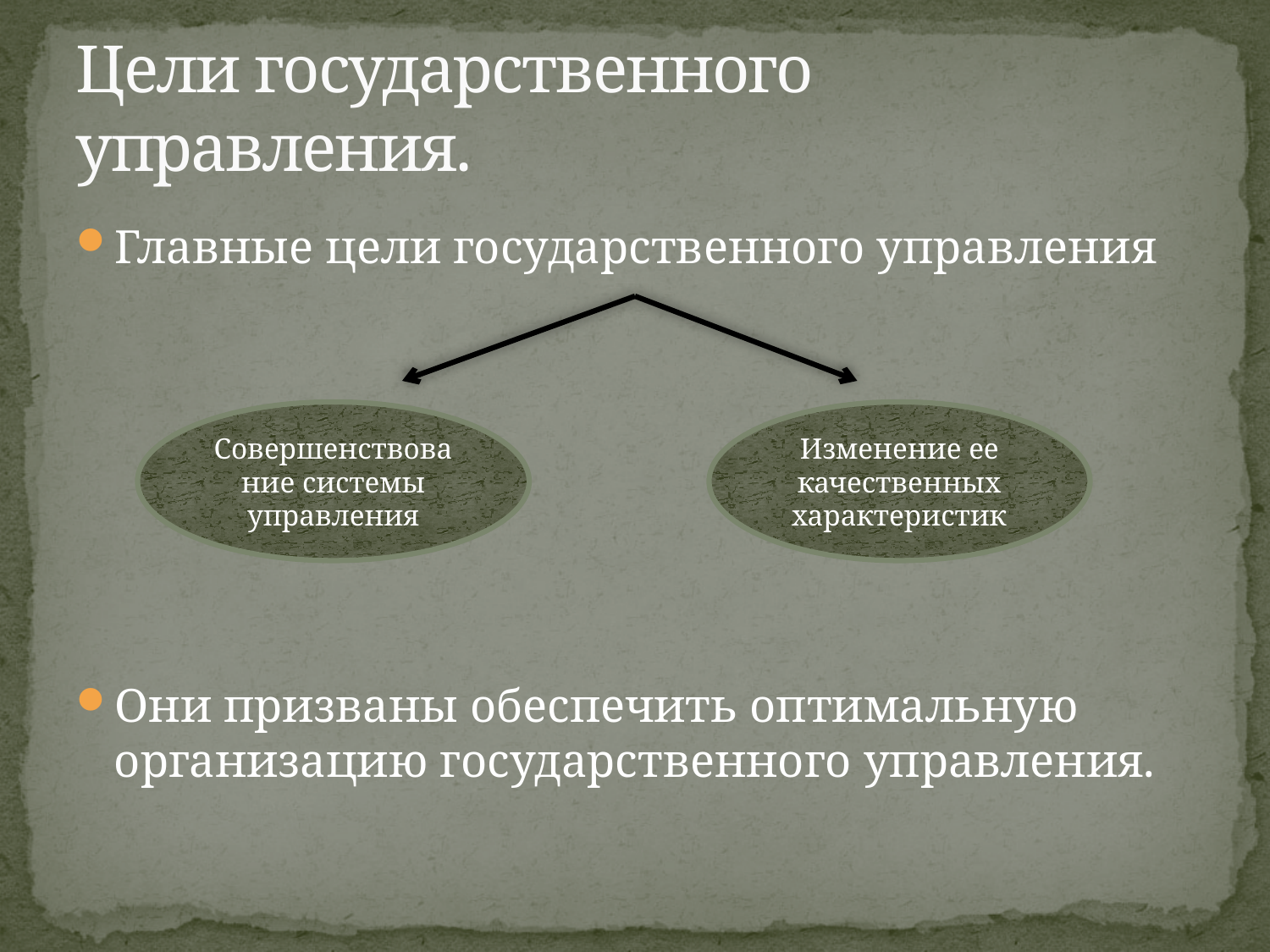

# Цели государственного управления.
Главные цели государственного управления

Они призваны обеспечить оптимальную организацию государственного управления.
Совершенствование системы управления
Изменение ее качественных характеристик